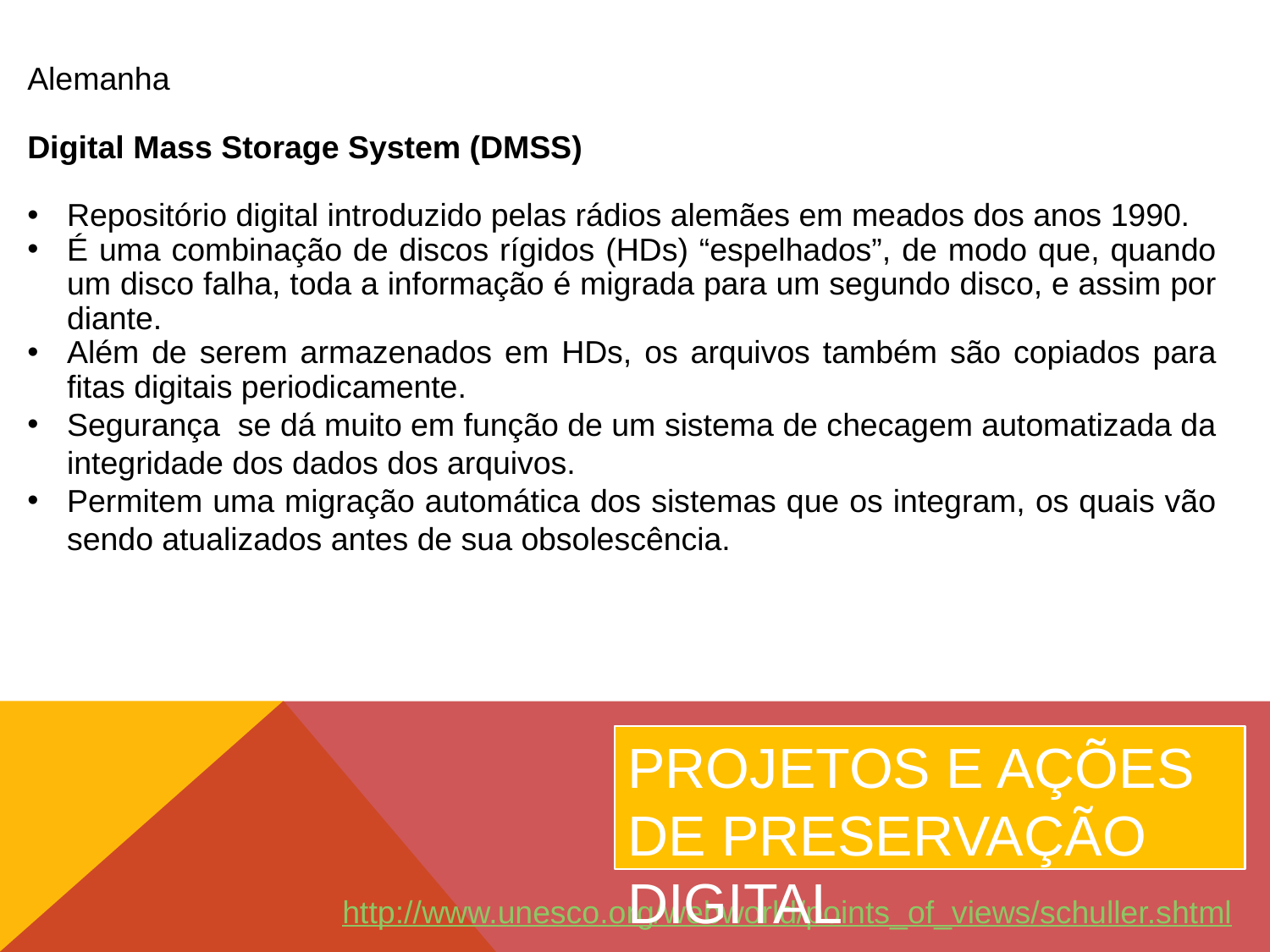

Alemanha

Digital Mass Storage System (DMSS)

Repositório digital introduzido pelas rádios alemães em meados dos anos 1990.
É uma combinação de discos rígidos (HDs) “espelhados”, de modo que, quando um disco falha, toda a informação é migrada para um segundo disco, e assim por diante.
Além de serem armazenados em HDs, os arquivos também são copiados para fitas digitais periodicamente.
Segurança  se dá muito em função de um sistema de checagem automatizada da integridade dos dados dos arquivos.
Permitem uma migração automática dos sistemas que os integram, os quais vão sendo atualizados antes de sua obsolescência.

Projetos e Ações de Preservação Digital
http://www.unesco.org/webworld/points_of_views/schuller.shtml